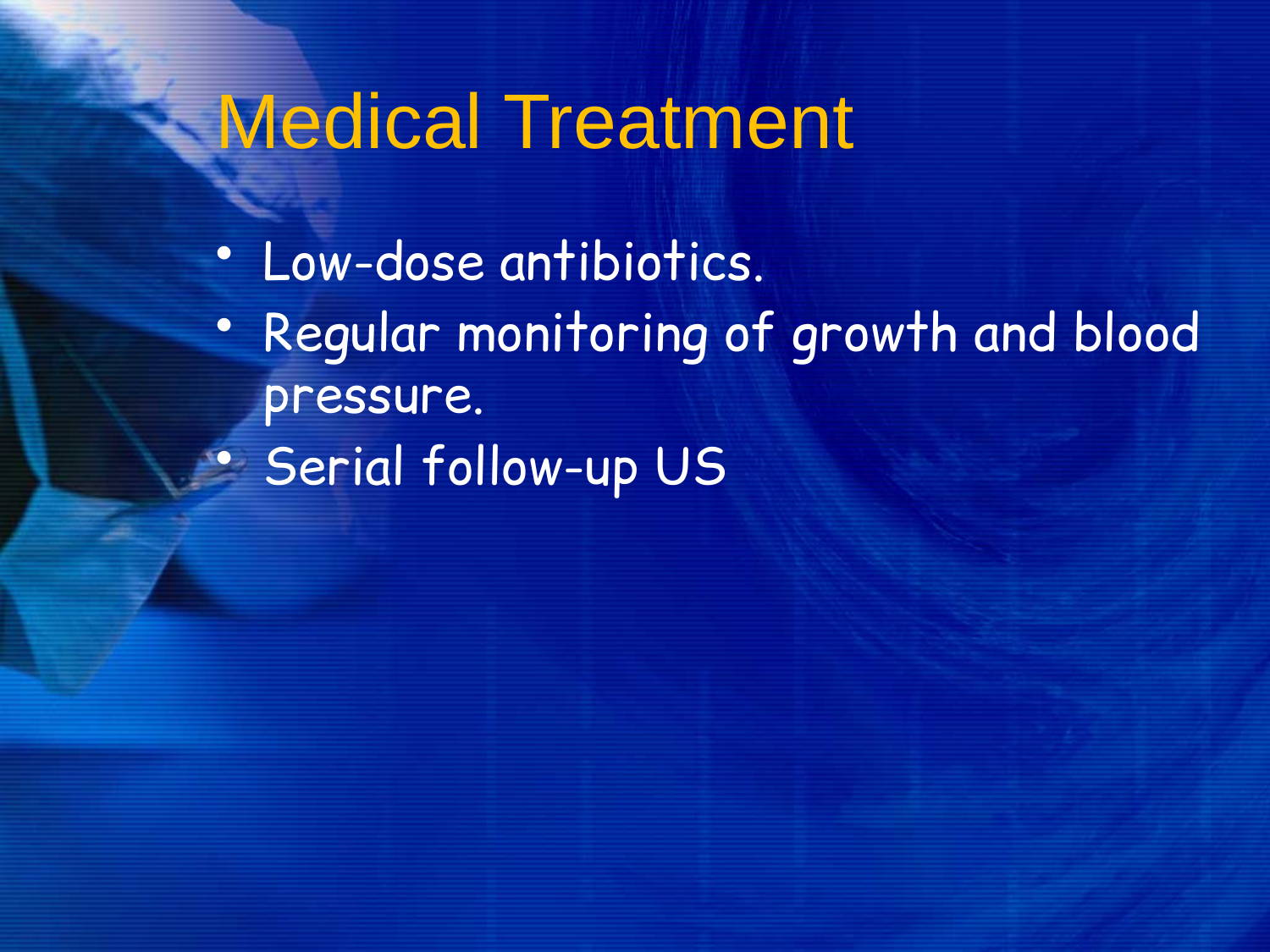

# Medical Treatment
Low-dose antibiotics.
Regular monitoring of growth and blood pressure.
Serial follow-up US